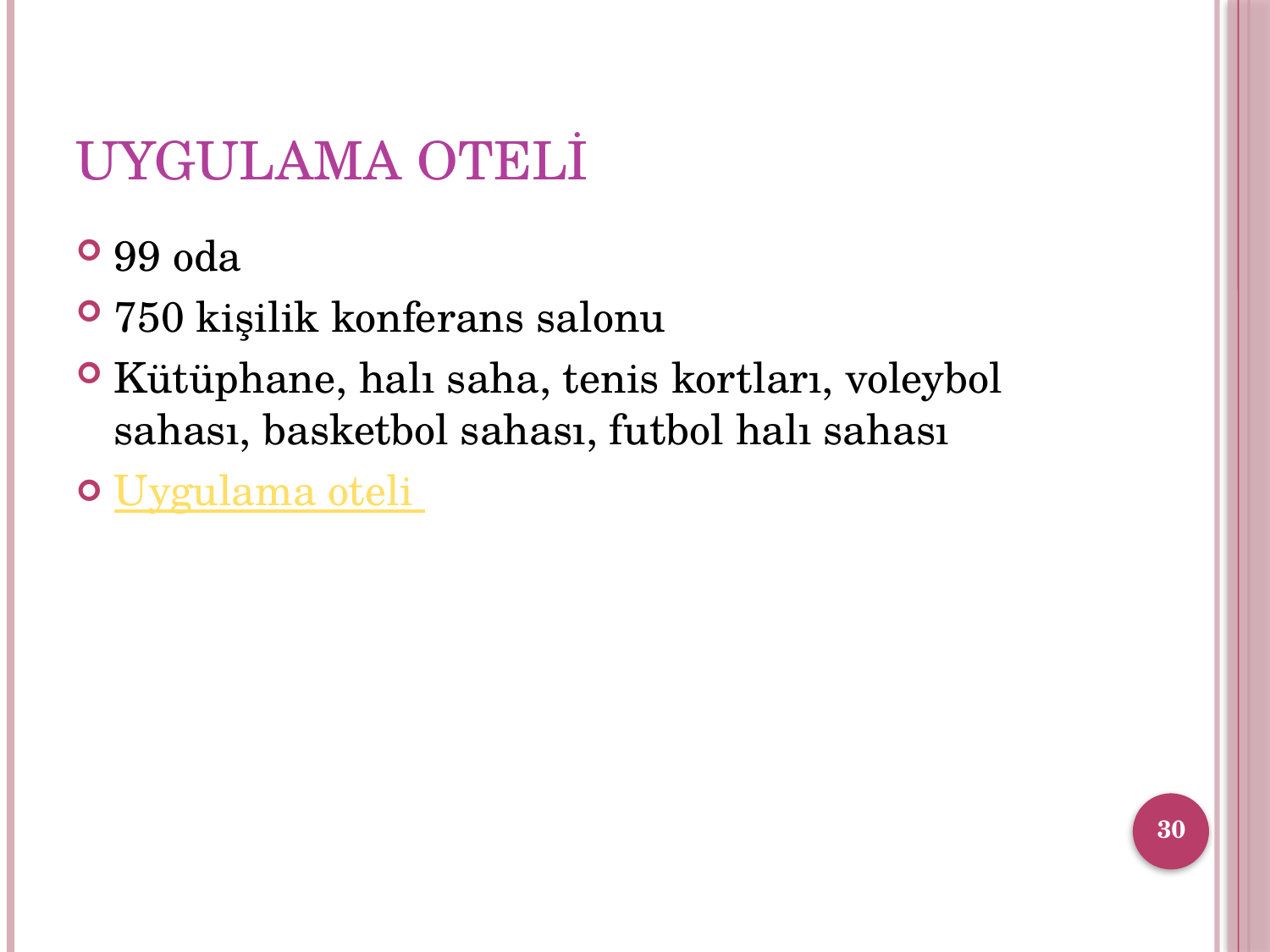

# Uygulama oteli
99 oda
750 kişilik konferans salonu
Kütüphane, halı saha, tenis kortları, voleybol sahası, basketbol sahası, futbol halı sahası
Uygulama oteli
30